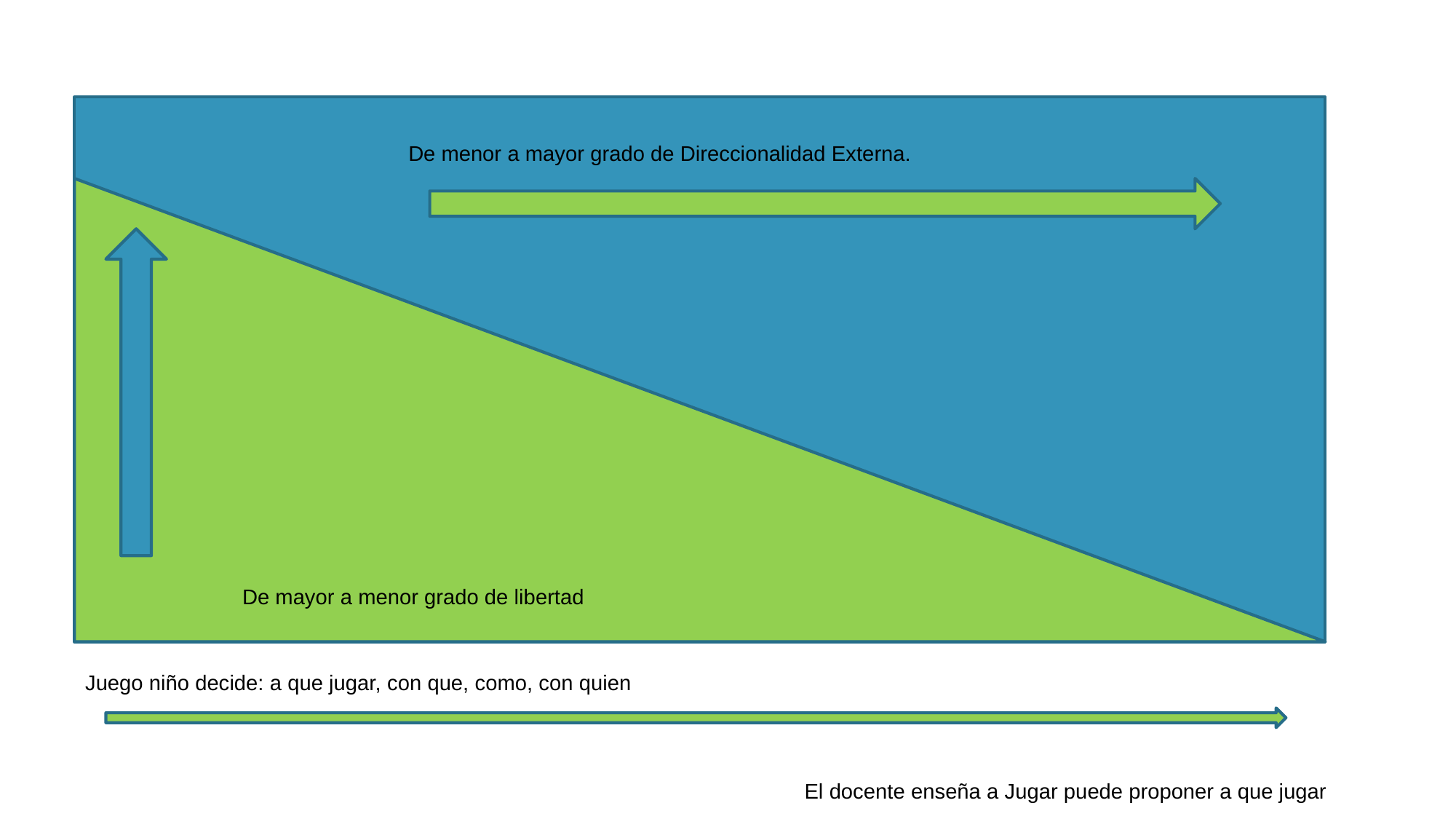

De menor a mayor grado de Direccionalidad Externa.

De mayor a menor grado de libertad
Juego niño decide: a que jugar, con que, como, con quien

El docente enseña a Jugar puede proponer a que jugar